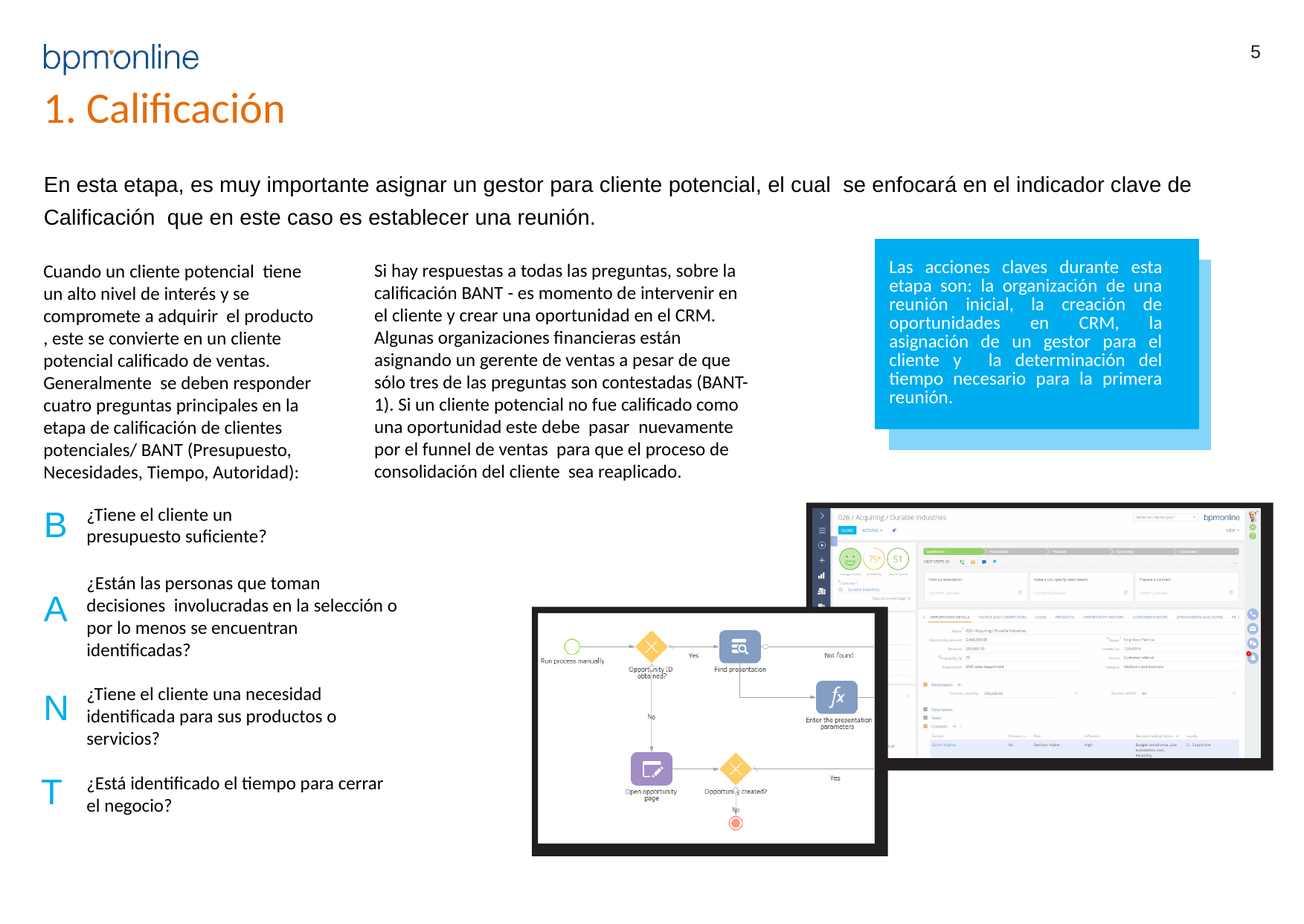

5

# 1. Calificación En esta etapa, es muy importante asignar un gestor para cliente potencial, el cual  se enfocará en el indicador clave de Calificación  que en este caso es establecer una reunión.

|  |  |  |
| --- | --- | --- |
|  | Las acciones claves durante esta etapa son: la organización de una reunión inicial, la creación de oportunidades en CRM, la asignación de un gestor para el cliente y la determinación del tiempo necesario para la primera reunión. |  |
|  |  |  |
Si hay respuestas a todas las preguntas, sobre la calificación BANT - es momento de intervenir en el cliente y crear una oportunidad en el CRM. Algunas organizaciones financieras están asignando un gerente de ventas a pesar de que sólo tres de las preguntas son contestadas (BANT-1). Si un cliente potencial no fue calificado como una oportunidad este debe  pasar  nuevamente por el funnel de ventas  para que el proceso de consolidación del cliente  sea reaplicado.

Cuando un cliente potencial  tiene un alto nivel de interés y se compromete a adquirir  el producto , este se convierte en un cliente potencial calificado de ventas. Generalmente  se deben responder cuatro preguntas principales en la etapa de calificación de clientes potenciales/ BANT (Presupuesto, Necesidades, Tiempo, Autoridad):

B
¿Tiene el cliente un presupuesto suficiente?

¿Están las personas que toman decisiones  involucradas en la selección o por lo menos se encuentran  identificadas?

¿Tiene el cliente una necesidad identificada para sus productos o servicios?

¿Está identificado el tiempo para cerrar el negocio?

A

N
T